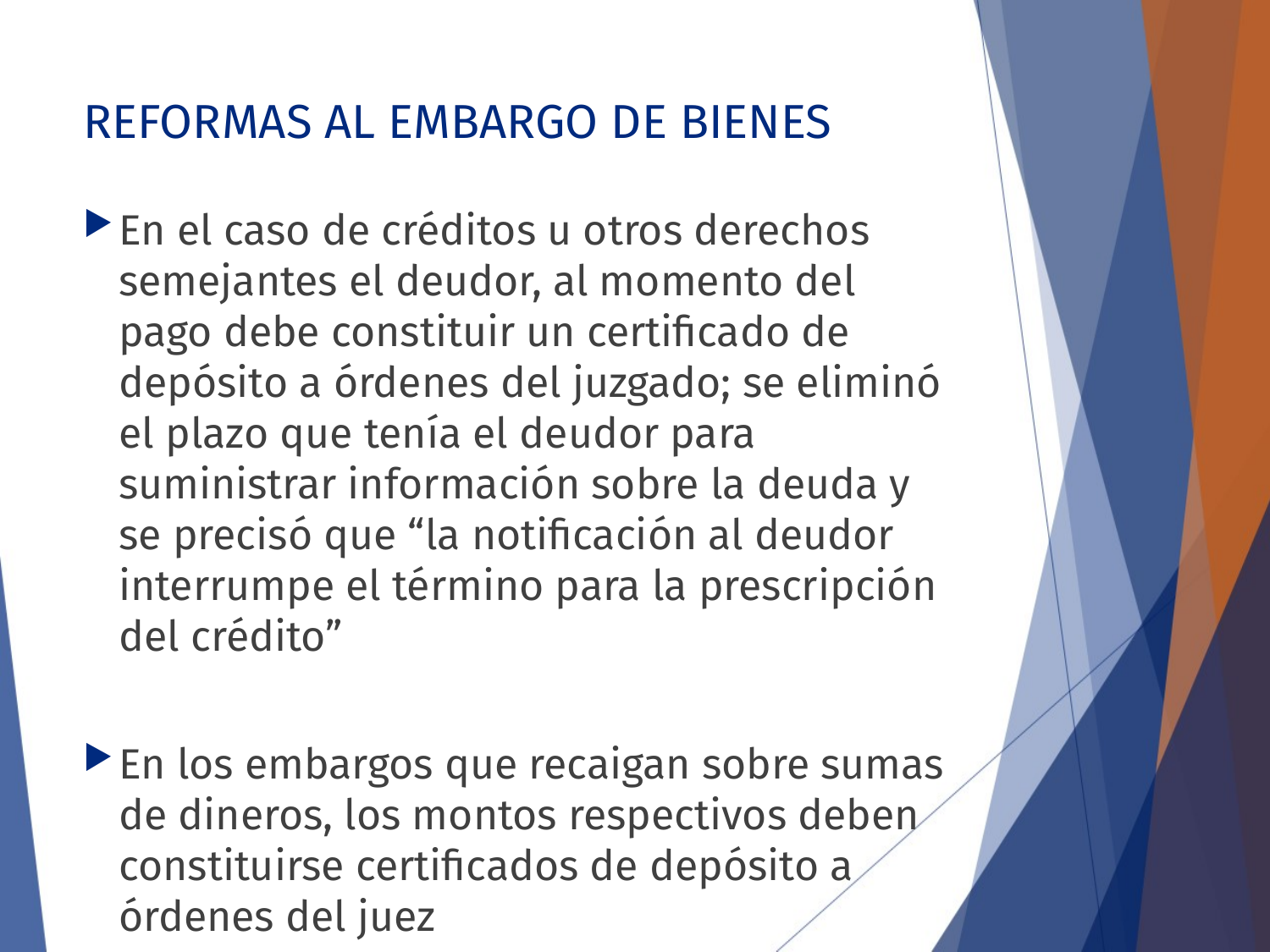

# REFORMAS AL EMBARGO DE BIENES
En el caso de créditos u otros derechos semejantes el deudor, al momento del pago debe constituir un certificado de depósito a órdenes del juzgado; se eliminó el plazo que tenía el deudor para suministrar información sobre la deuda y se precisó que “la notificación al deudor interrumpe el término para la prescripción del crédito”

En los embargos que recaigan sobre sumas de dineros, los montos respectivos deben constituirse certificados de depósito a órdenes del juez